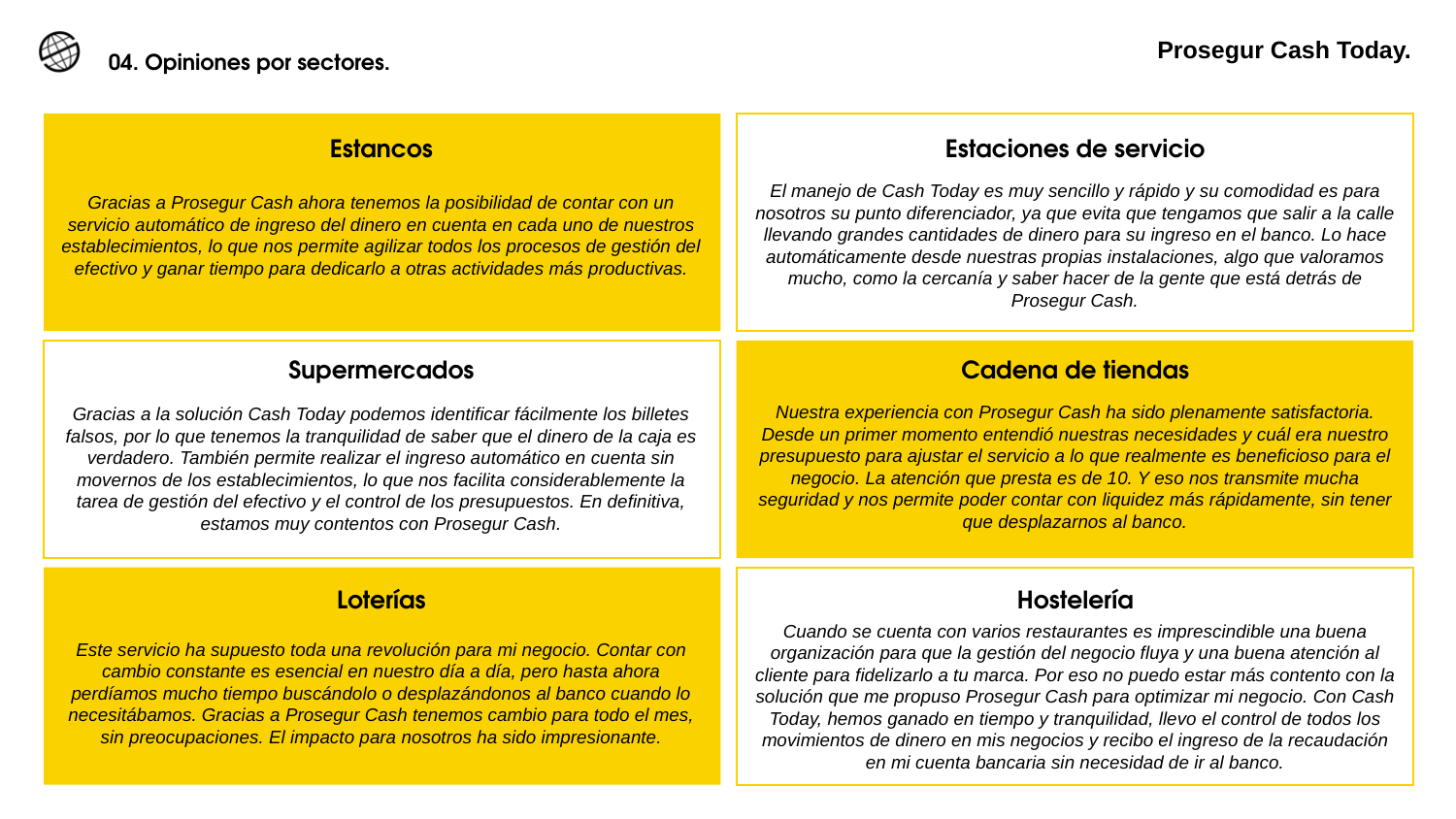

# 04. Opiniones por sectores.
Prosegur Cash Today.

Estancos
Estaciones de servicio
El manejo de Cash Today es muy sencillo y rápido y su comodidad es para nosotros su punto diferenciador, ya que evita que tengamos que salir a la calle llevando grandes cantidades de dinero para su ingreso en el banco. Lo hace automáticamente desde nuestras propias instalaciones, algo que valoramos mucho, como la cercanía y saber hacer de la gente que está detrás de Prosegur Cash.
Gracias a Prosegur Cash ahora tenemos la posibilidad de contar con un servicio automático de ingreso del dinero en cuenta en cada uno de nuestros establecimientos, lo que nos permite agilizar todos los procesos de gestión del efectivo y ganar tiempo para dedicarlo a otras actividades más productivas.

Supermercados
Cadena de tiendas
Nuestra experiencia con Prosegur Cash ha sido plenamente satisfactoria. Desde un primer momento entendió nuestras necesidades y cuál era nuestro presupuesto para ajustar el servicio a lo que realmente es beneficioso para el negocio. La atención que presta es de 10. Y eso nos transmite mucha seguridad y nos permite poder contar con liquidez más rápidamente, sin tener que desplazarnos al banco.
Gracias a la solución Cash Today podemos identificar fácilmente los billetes falsos, por lo que tenemos la tranquilidad de saber que el dinero de la caja es verdadero. También permite realizar el ingreso automático en cuenta sin movernos de los establecimientos, lo que nos facilita considerablemente la tarea de gestión del efectivo y el control de los presupuestos. En definitiva, estamos muy contentos con Prosegur Cash.

Loterías
Hostelería
Cuando se cuenta con varios restaurantes es imprescindible una buena organización para que la gestión del negocio fluya y una buena atención al cliente para fidelizarlo a tu marca. Por eso no puedo estar más contento con la solución que me propuso Prosegur Cash para optimizar mi negocio. Con Cash Today, hemos ganado en tiempo y tranquilidad, llevo el control de todos los movimientos de dinero en mis negocios y recibo el ingreso de la recaudación en mi cuenta bancaria sin necesidad de ir al banco.
Este servicio ha supuesto toda una revolución para mi negocio. Contar con cambio constante es esencial en nuestro día a día, pero hasta ahora perdíamos mucho tiempo buscándolo o desplazándonos al banco cuando lo necesitábamos. Gracias a Prosegur Cash tenemos cambio para todo el mes, sin preocupaciones. El impacto para nosotros ha sido impresionante.